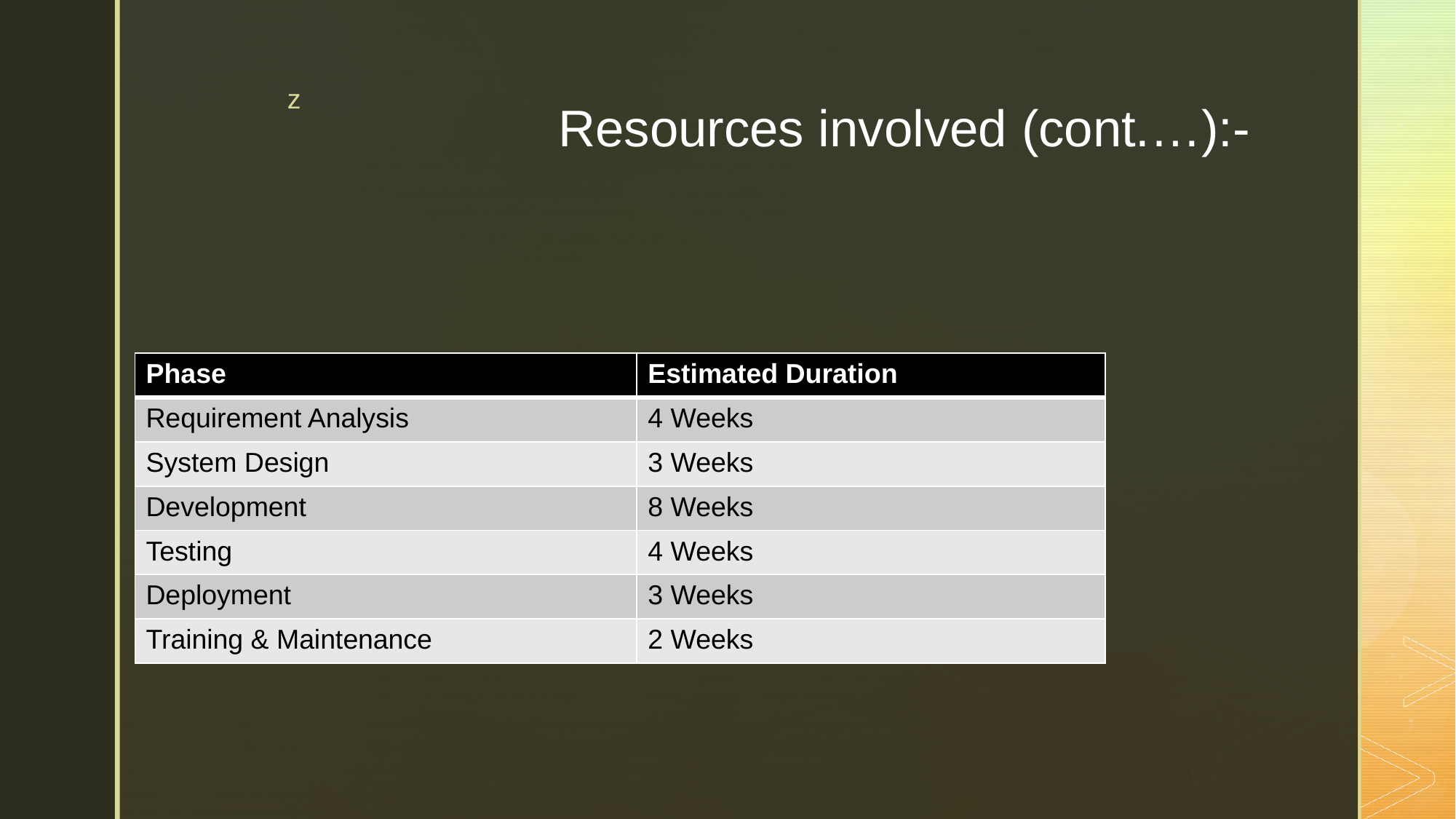

# Resources involved (cont.…):-
Timeline (Waterfall Model Phases & Duration)
Total Estimated Duration – 6 months

| Phase | Estimated Duration |
| --- | --- |
| Requirement Analysis | 4 Weeks |
| System Design | 3 Weeks |
| Development | 8 Weeks |
| Testing | 4 Weeks |
| Deployment | 3 Weeks |
| Training & Maintenance | 2 Weeks |